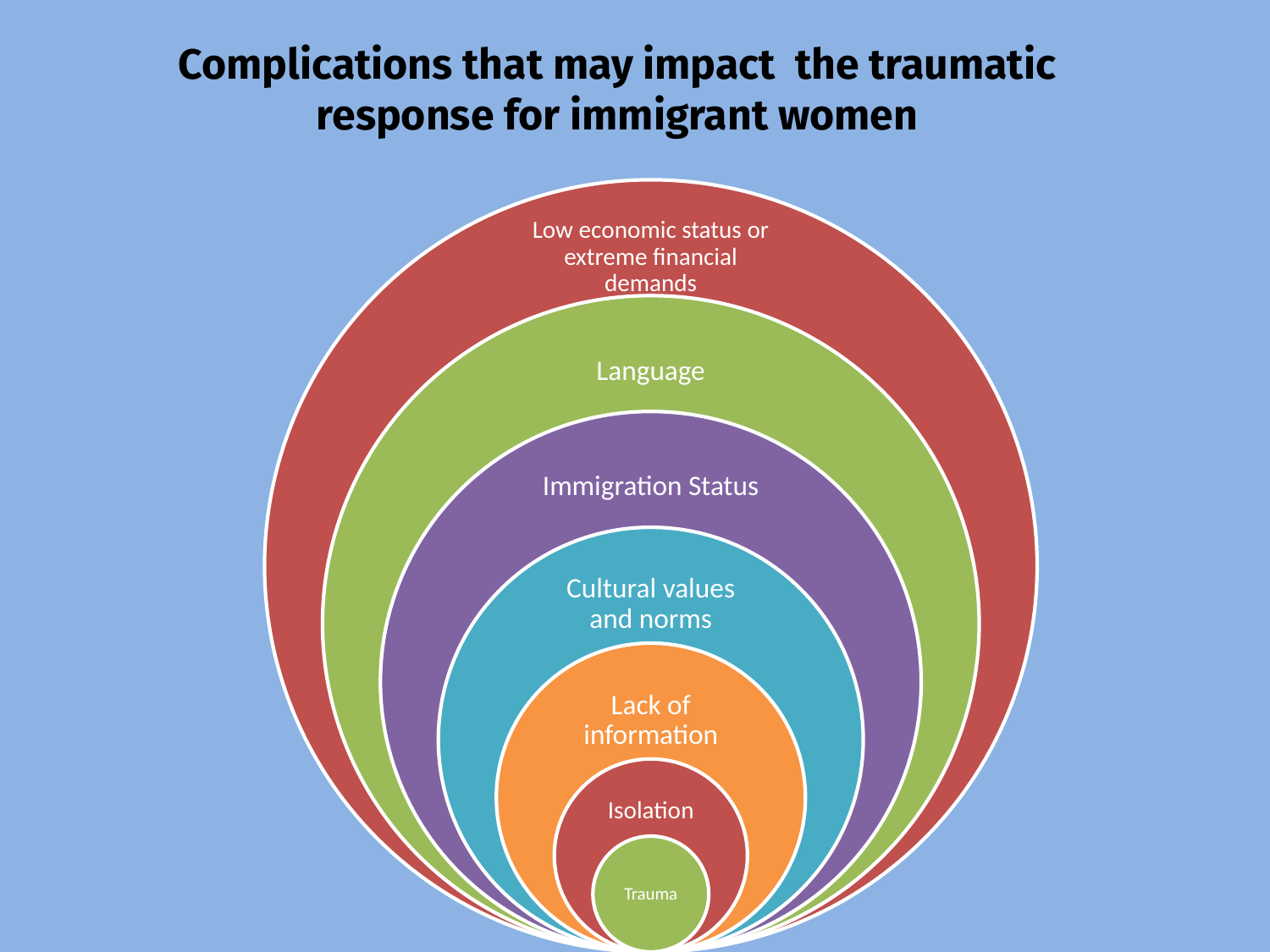

# Complications that may impact  the traumatic response for immigrant women

Low economic status or extreme financial demands

Language

Immigration Status

Cultural values and norms

Lack of information

Isolation

Trauma